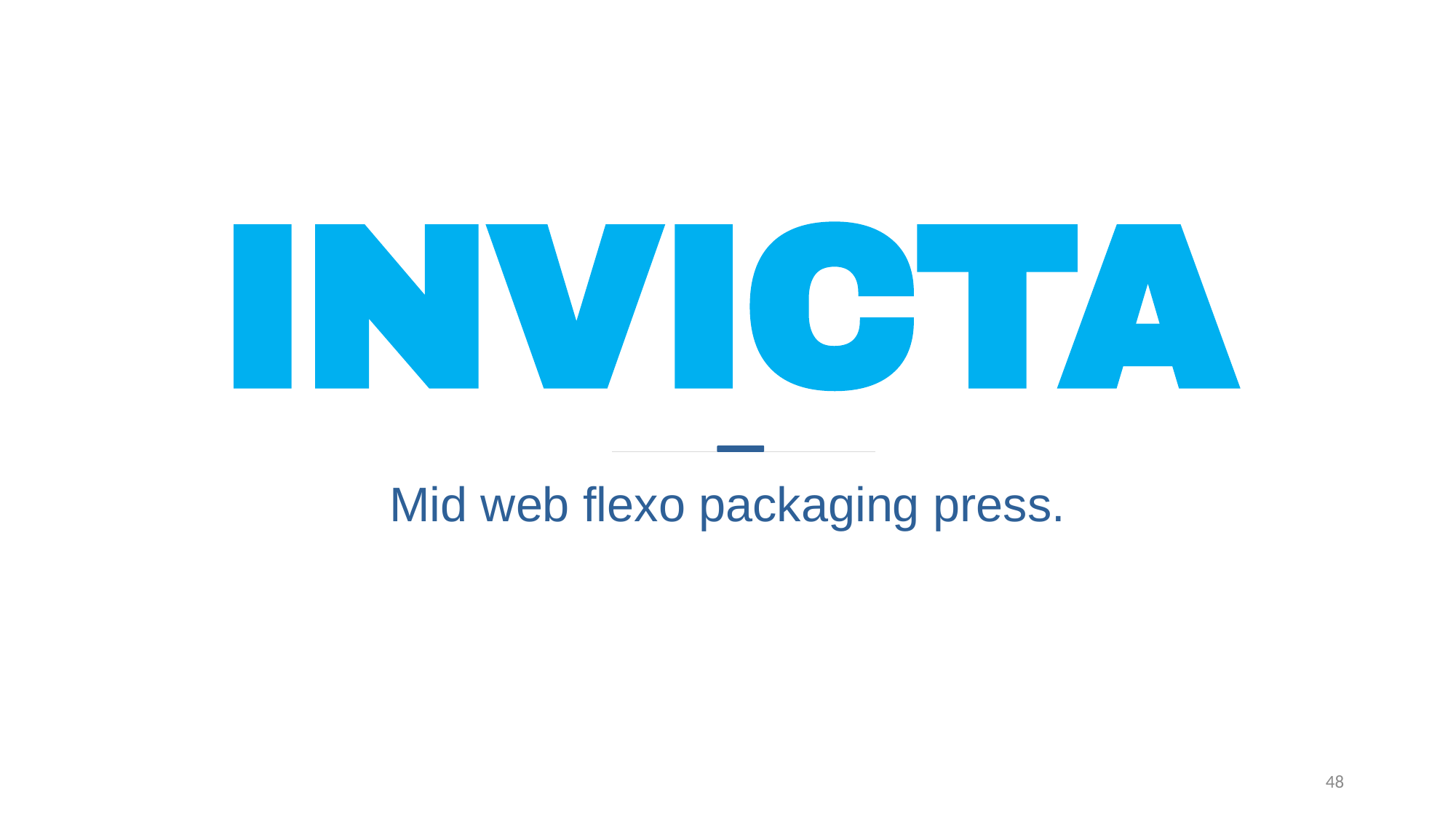

INVICTA

Mid web flexo packaging press.
48